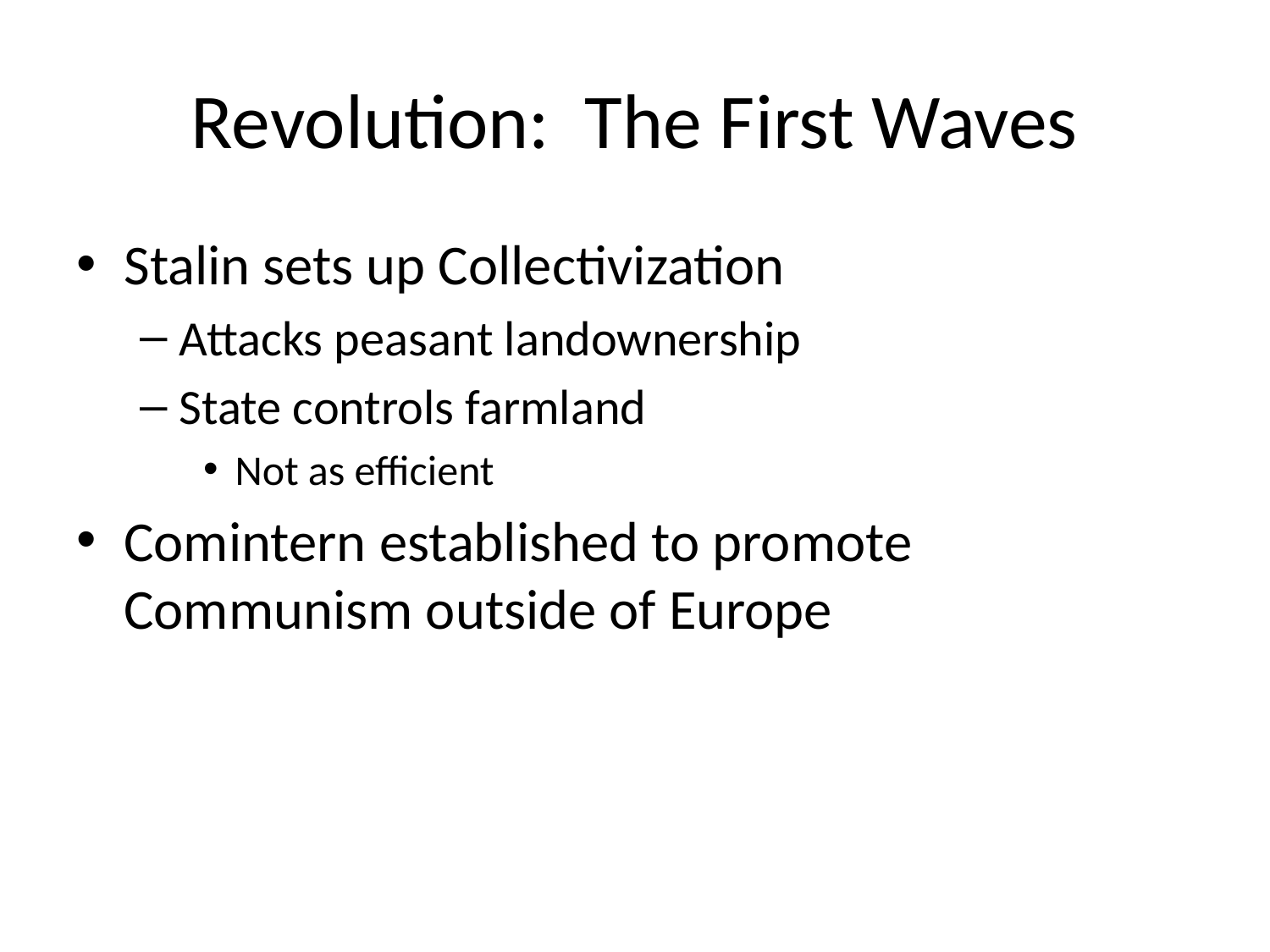

# Revolution:  The First Waves
Stalin sets up Collectivization
Attacks peasant landownership
State controls farmland
Not as efficient
Comintern established to promote Communism outside of Europe